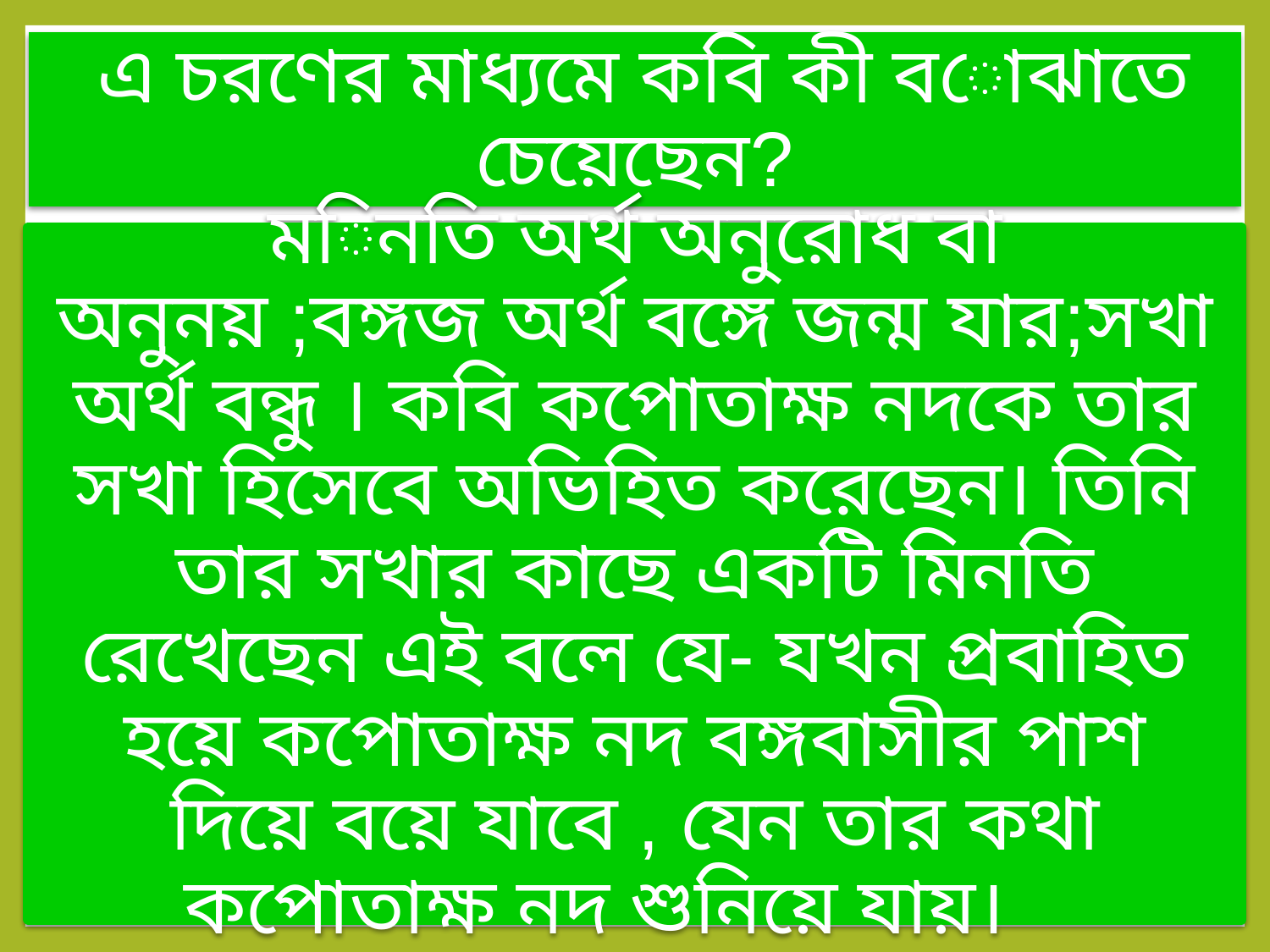

এ চরণের মাধ্যমে কবি কী বোঝাতে চেয়েছেন?
মিনতি অর্থ অনুরোধ বা অনুনয় ;বঙ্গজ অর্থ বঙ্গে জন্ম যার;সখা অর্থ বন্ধু । কবি কপোতাক্ষ নদকে তার সখা হিসেবে অভিহিত করেছেন। তিনি তার সখার কাছে একটি মিনতি রেখেছেন এই বলে যে- যখন প্রবাহিত হয়ে কপোতাক্ষ নদ বঙ্গবাসীর পাশ দিয়ে বয়ে যাবে , যেন তার কথা কপোতাক্ষ নদ শুনিয়ে যায়।